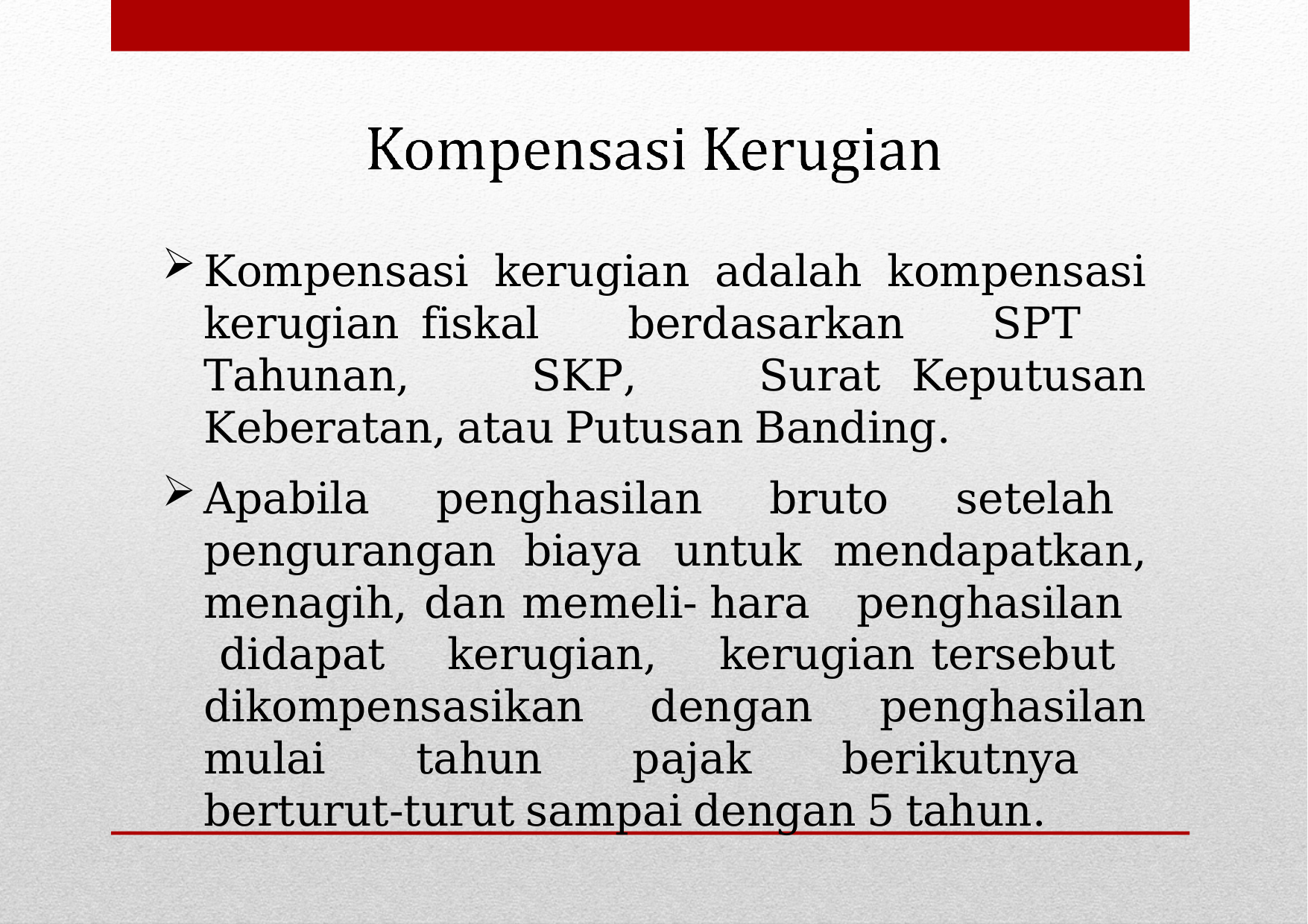

Kompensasi kerugian adalah kompensasi kerugian fiskal    berdasarkan    SPT    Tahunan,    SKP,    Surat Keputusan Keberatan, atau Putusan Banding.
Apabila  penghasilan  bruto  setelah  pengurangan biaya untuk mendapatkan, menagih, dan memeli- hara    penghasilan    didapat    kerugian,    kerugian tersebut   dikompensasikan   dengan   penghasilan mulai    tahun    pajak    berikutnya    berturut-turut sampai dengan 5 tahun.